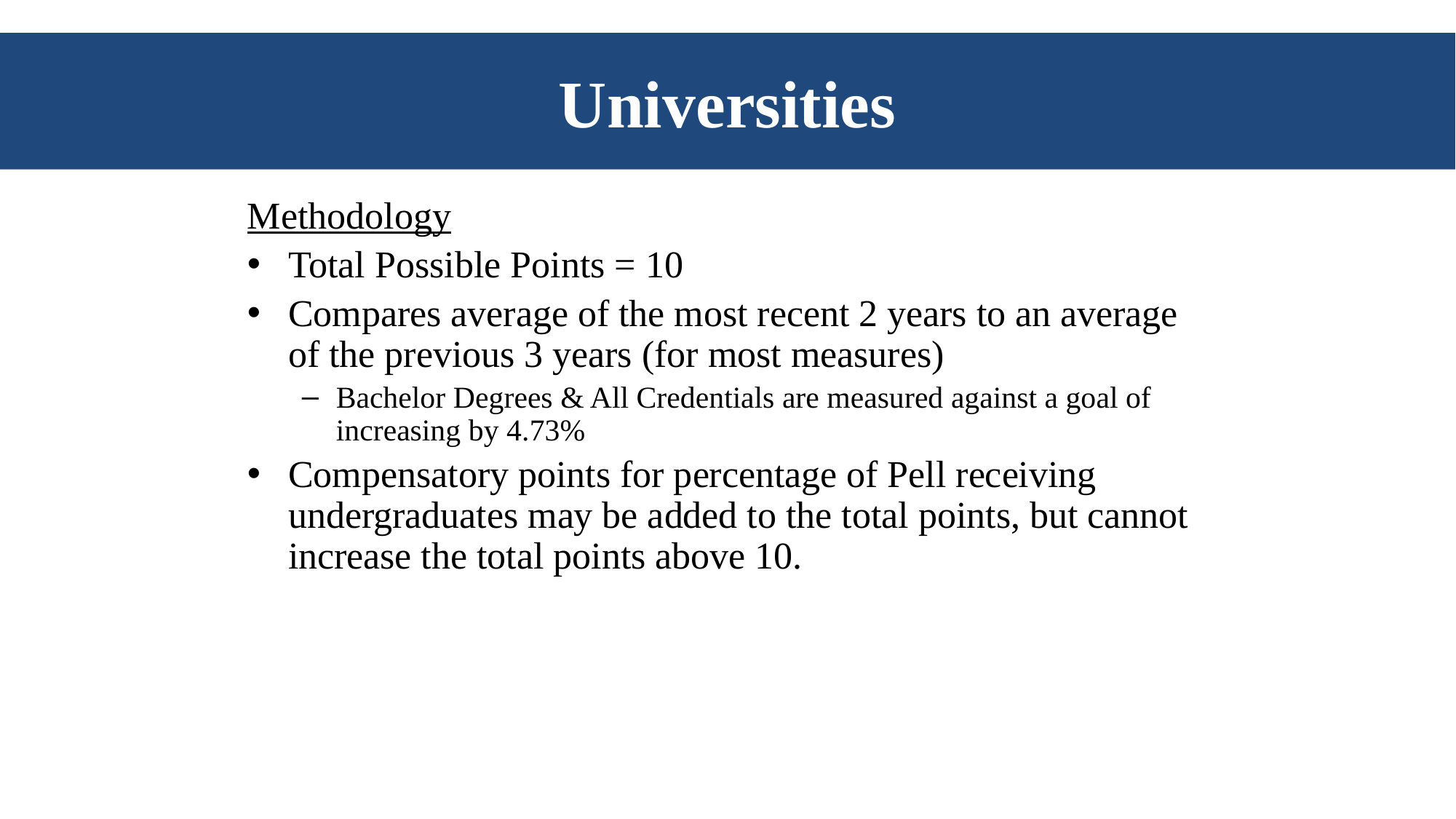

# Universities
Methodology
Total Possible Points = 10
Compares average of the most recent 2 years to an average of the previous 3 years (for most measures)
Bachelor Degrees & All Credentials are measured against a goal of increasing by 4.73%
Compensatory points for percentage of Pell receiving undergraduates may be added to the total points, but cannot increase the total points above 10.